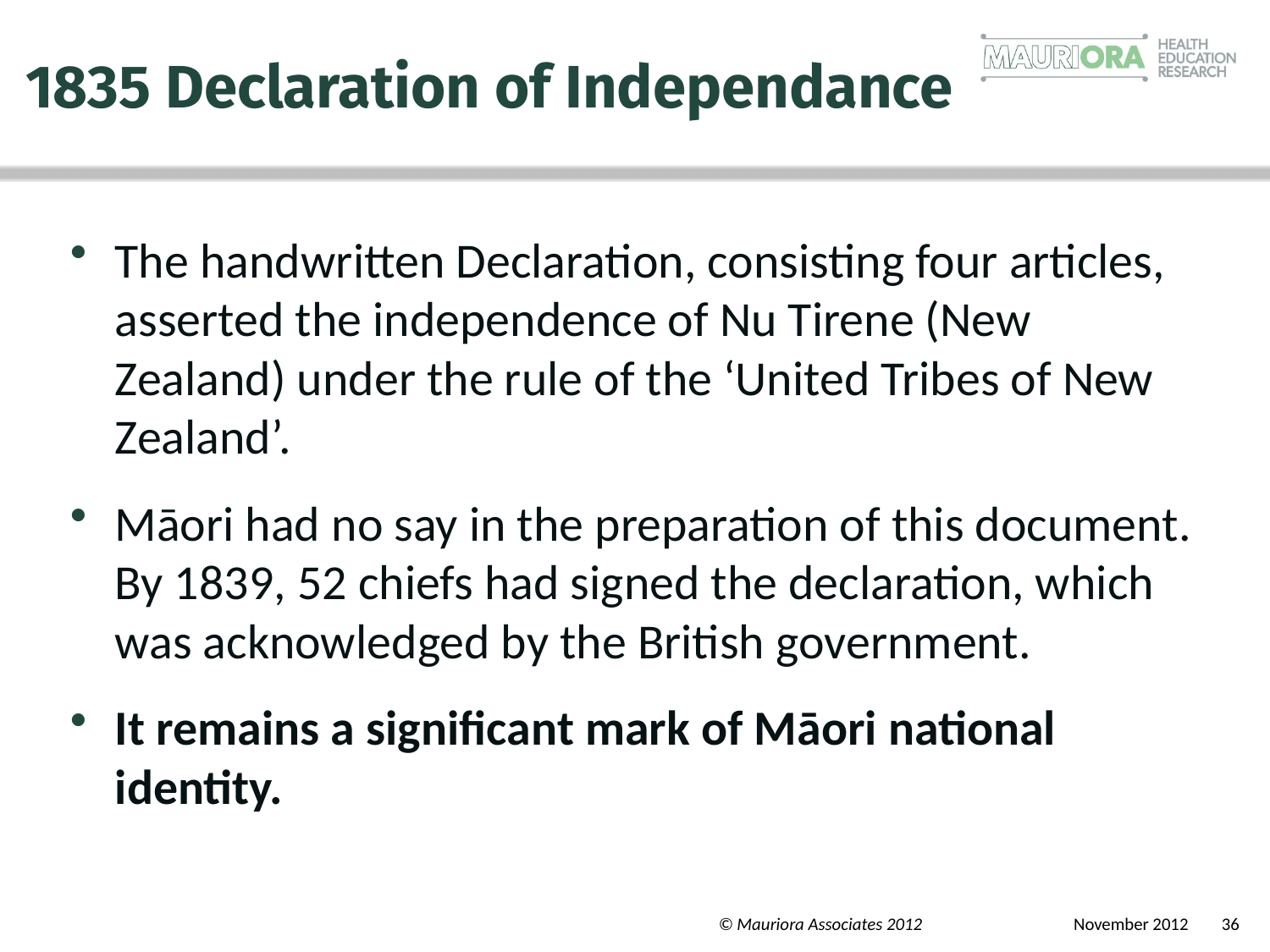

# 1835 Declaration of Independance
The handwritten Declaration, consisting four articles, asserted the independence of Nu Tirene (New Zealand) under the rule of the ‘United Tribes of New Zealand’.
Māori had no say in the preparation of this document. By 1839, 52 chiefs had signed the declaration, which was acknowledged by the British government.
It remains a significant mark of Māori national identity.

© Mauriora Associates 2012
 November 2012
36